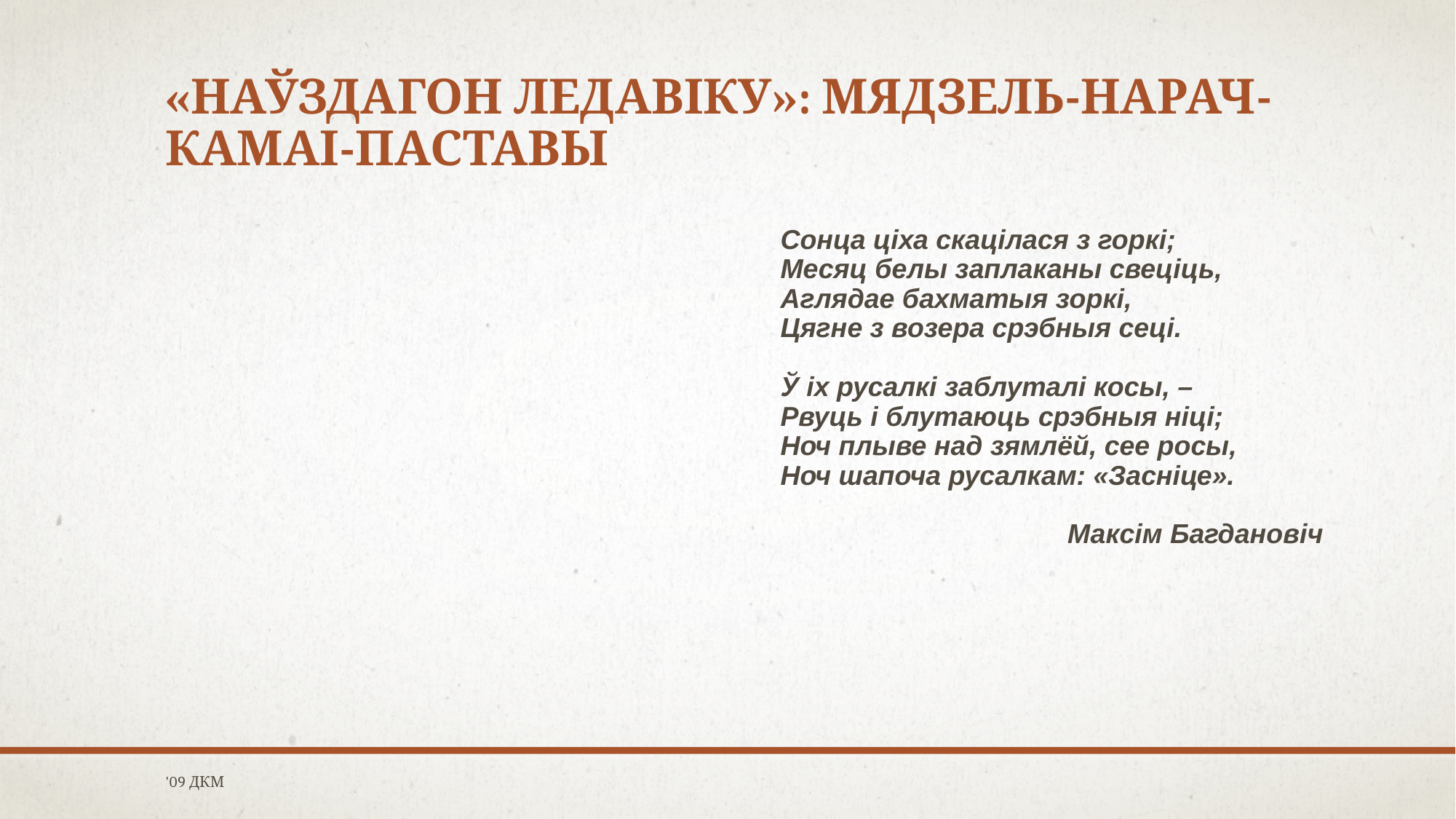

# «Наўздагон ледавіку»: мядзель-нарач-камаі-паставы
Сонца ціха скацілася з горкі;
Месяц белы заплаканы свеціць,
Аглядае бахматыя зоркі,
Цягне з возера срэбныя сеці.

Ў іх русалкі заблуталі косы, –
Рвуць і блутаюць срэбныя ніці;
Ноч плыве над зямлёй, сее росы,
Ноч шапоча русалкам: «Засніце».

Максім Багдановіч
'09 ДКМ